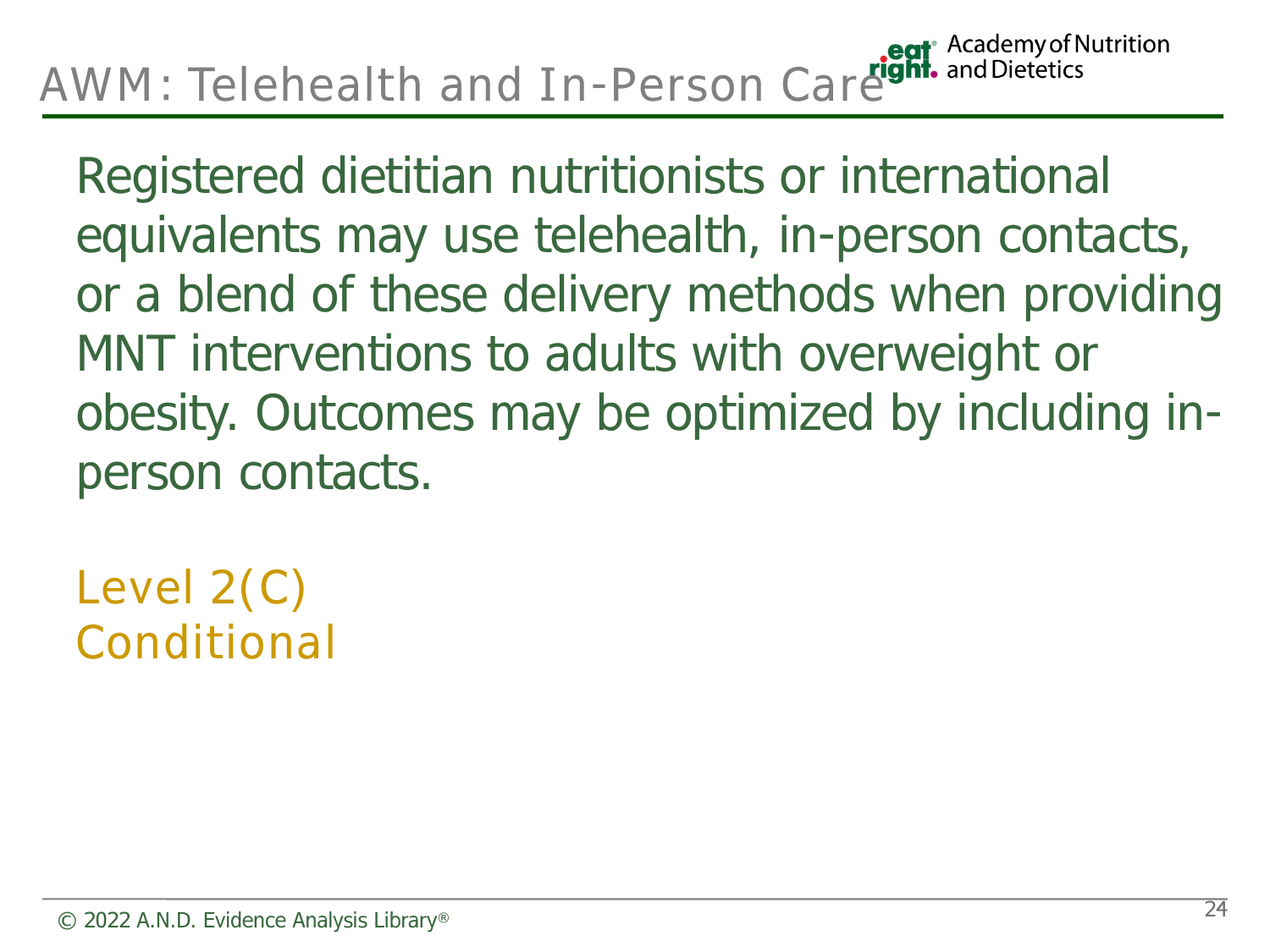

# AWM: Telehealth and In-Person Care
Registered dietitian nutritionists or international equivalents may use telehealth, in-person contacts, or a blend of these delivery methods when providing MNT interventions to adults with overweight or obesity. Outcomes may be optimized by including in-person contacts.

Level 2(C)
Conditional

24
© 2022 A.N.D. Evidence Analysis Library®